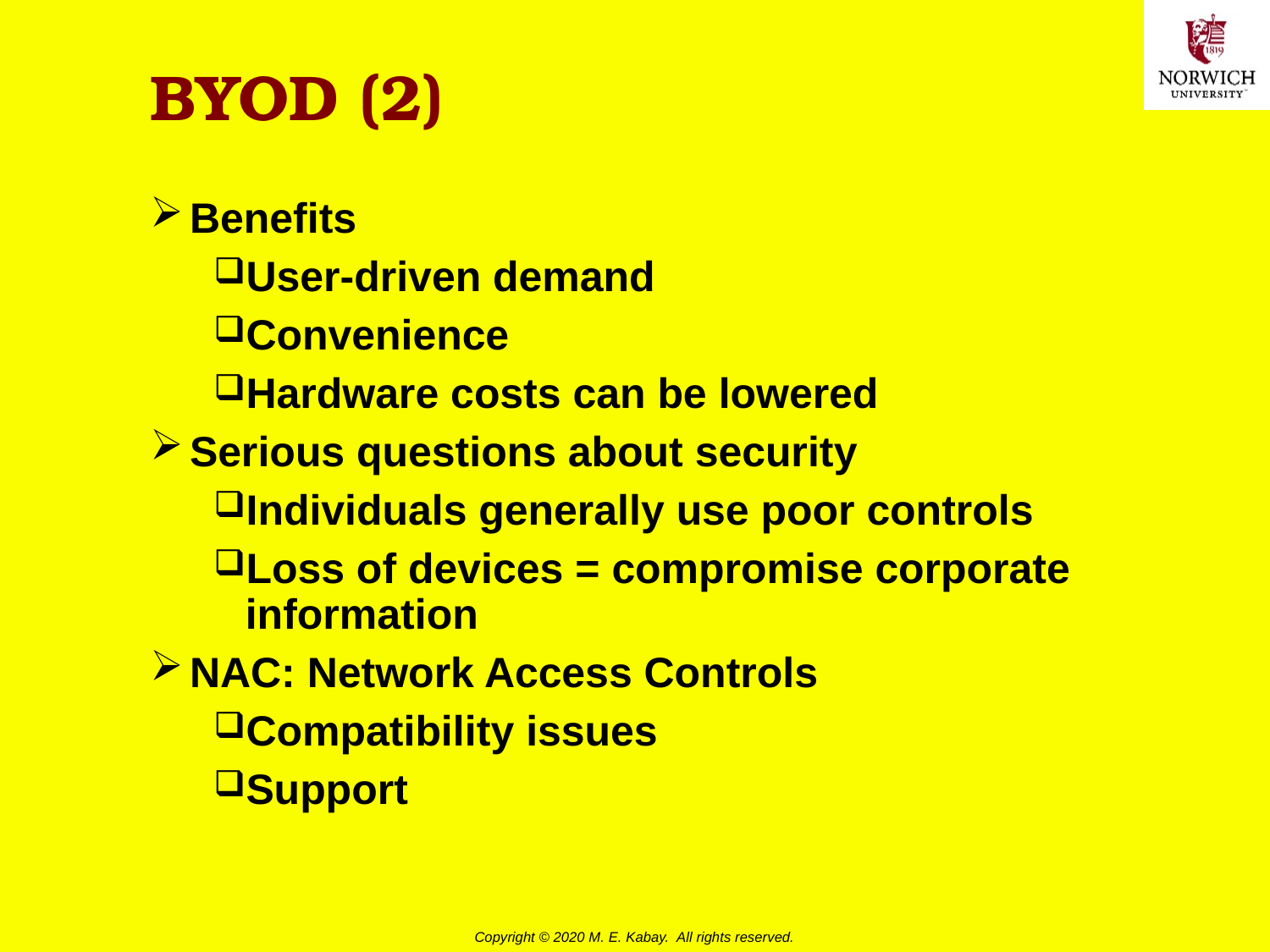

# BYOD (2)
Benefits
User-driven demand
Convenience
Hardware costs can be lowered
Serious questions about security
Individuals generally use poor controls
Loss of devices = compromise corporate information
NAC: Network Access Controls
Compatibility issues
Support